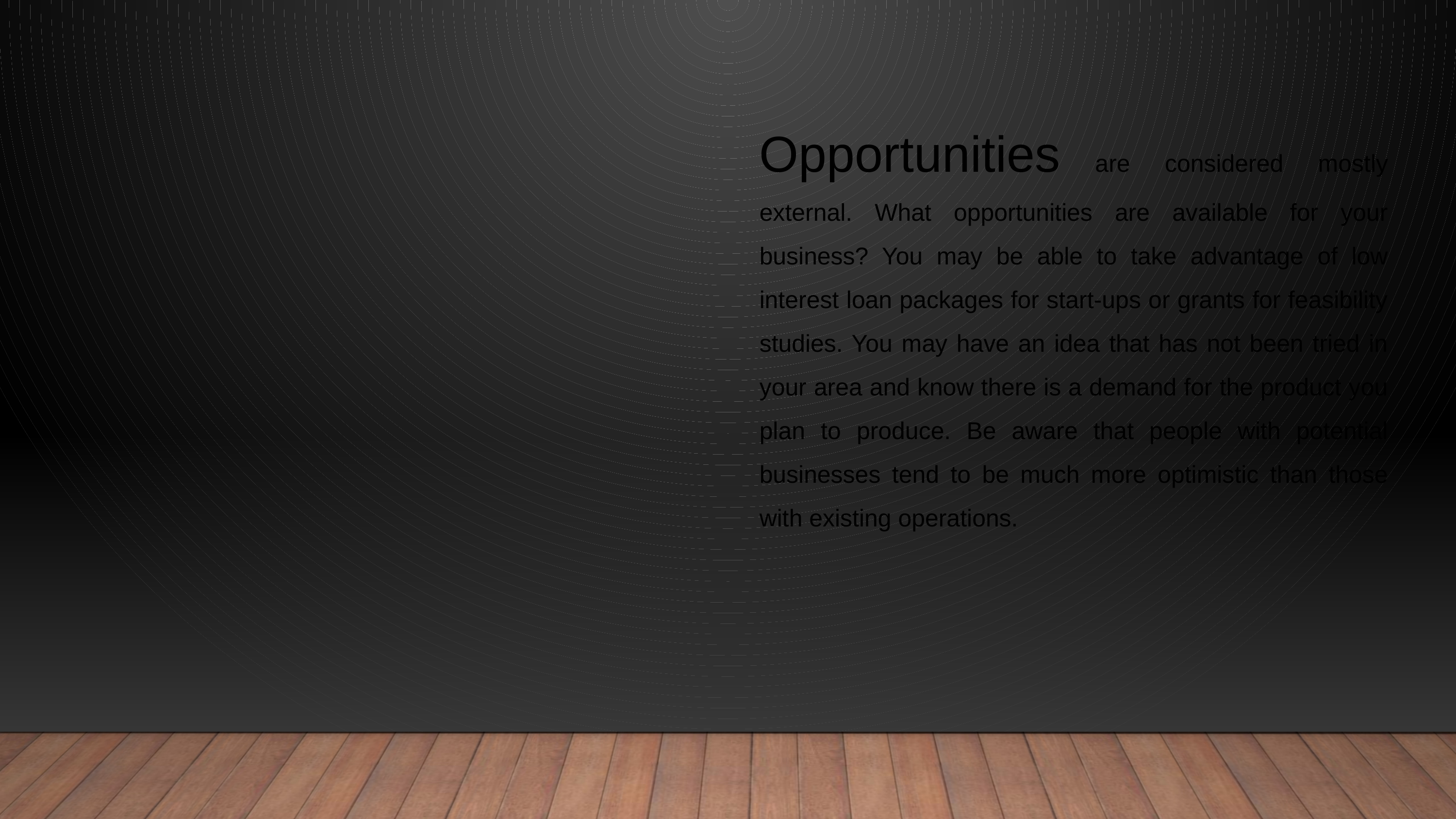

Opportunities are considered mostly external. What opportunities are available for your business? You may be able to take advantage of low interest loan packages for start-ups or grants for feasibility studies. You may have an idea that has not been tried in your area and know there is a demand for the product you plan to produce. Be aware that people with potential businesses tend to be much more optimistic than those with existing operations.